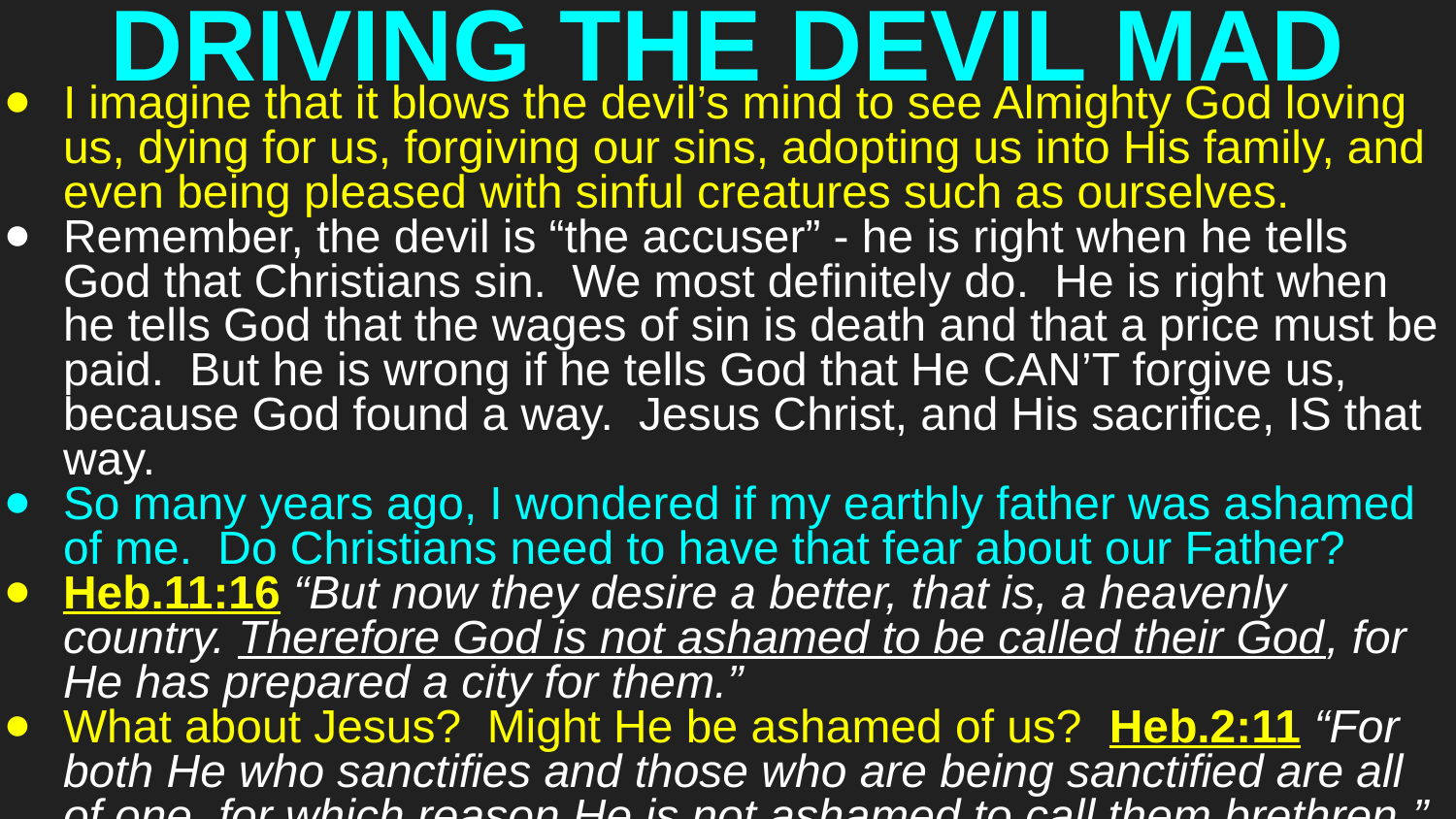

# DRIVING THE DEVIL MAD
I imagine that it blows the devil’s mind to see Almighty God loving us, dying for us, forgiving our sins, adopting us into His family, and even being pleased with sinful creatures such as ourselves.
Remember, the devil is “the accuser” - he is right when he tells God that Christians sin.  We most definitely do.  He is right when he tells God that the wages of sin is death and that a price must be paid.  But he is wrong if he tells God that He CAN’T forgive us, because God found a way.  Jesus Christ, and His sacrifice, IS that way.
So many years ago, I wondered if my earthly father was ashamed of me.  Do Christians need to have that fear about our Father?
Heb.11:16 “But now they desire a better, that is, a heavenly country. Therefore God is not ashamed to be called their God, for He has prepared a city for them.”
What about Jesus?  Might He be ashamed of us?  Heb.2:11 “For both He who sanctifies and those who are being sanctified are all of one, for which reason He is not ashamed to call them brethren,”